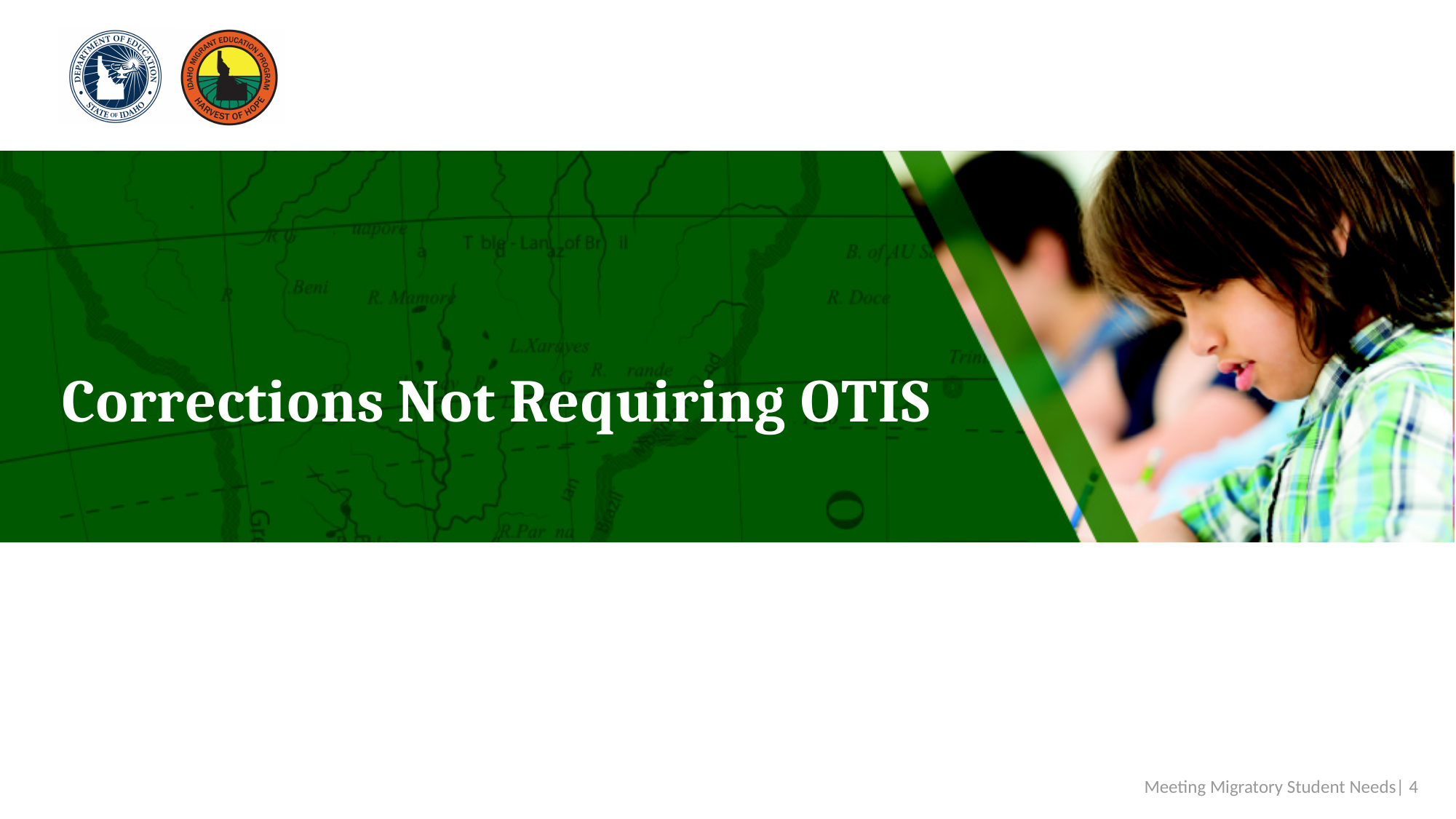

# Corrections Not Requiring OTIS
Meeting Migratory Student Needs| 4